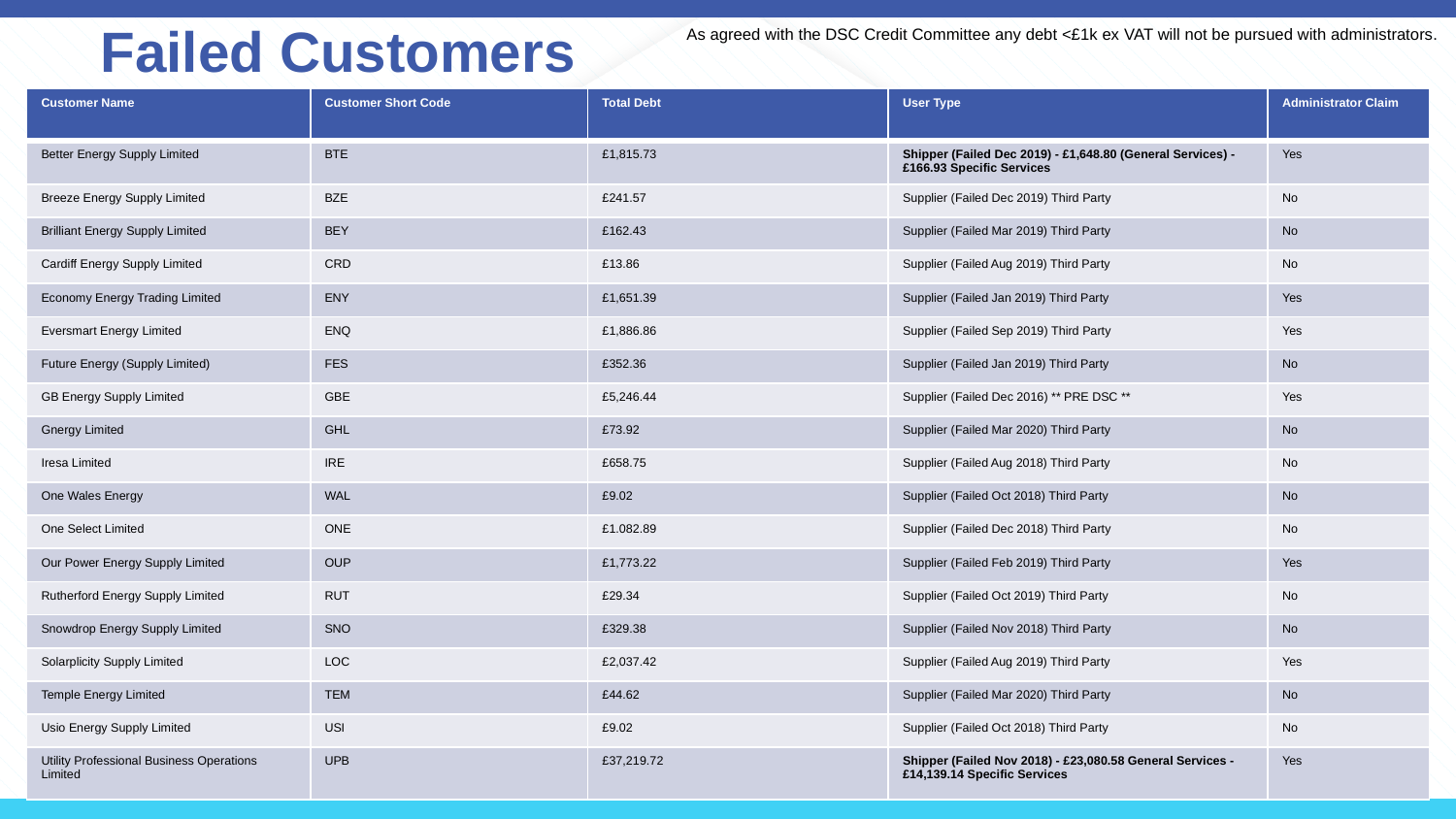

Failed Customers
As agreed with the DSC Credit Committee any debt <£1k ex VAT will not be pursued with administrators.
| Customer Name | Customer Short Code | Total Debt | User Type | Administrator Claim |
| --- | --- | --- | --- | --- |
| Better Energy Supply Limited | BTE | £1,815.73 | Shipper (Failed Dec 2019) - £1,648.80 (General Services) - £166.93 Specific Services | Yes |
| Breeze Energy Supply Limited | BZE | £241.57 | Supplier (Failed Dec 2019) Third Party | No |
| Brilliant Energy Supply Limited | BEY | £162.43 | Supplier (Failed Mar 2019) Third Party | No |
| Cardiff Energy Supply Limited | CRD | £13.86 | Supplier (Failed Aug 2019) Third Party | No |
| Economy Energy Trading Limited | ENY | £1,651.39 | Supplier (Failed Jan 2019) Third Party | Yes |
| Eversmart Energy Limited | ENQ | £1,886.86 | Supplier (Failed Sep 2019) Third Party | Yes |
| Future Energy (Supply Limited) | FES | £352.36 | Supplier (Failed Jan 2019) Third Party | No |
| GB Energy Supply Limited | GBE | £5,246.44 | Supplier (Failed Dec 2016) \*\* PRE DSC \*\* | Yes |
| Gnergy Limited | GHL | £73.92 | Supplier (Failed Mar 2020) Third Party | No |
| Iresa Limited | IRE | £658.75 | Supplier (Failed Aug 2018) Third Party | No |
| One Wales Energy | WAL | £9.02 | Supplier (Failed Oct 2018) Third Party | No |
| One Select Limited | ONE | £1.082.89 | Supplier (Failed Dec 2018) Third Party | No |
| Our Power Energy Supply Limited | OUP | £1,773.22 | Supplier (Failed Feb 2019) Third Party | Yes |
| Rutherford Energy Supply Limited | RUT | £29.34 | Supplier (Failed Oct 2019) Third Party | No |
| Snowdrop Energy Supply Limited | SNO | £329.38 | Supplier (Failed Nov 2018) Third Party | No |
| Solarplicity Supply Limited | LOC | £2,037.42 | Supplier (Failed Aug 2019) Third Party | Yes |
| Temple Energy Limited | TEM | £44.62 | Supplier (Failed Mar 2020) Third Party | No |
| Usio Energy Supply Limited | USI | £9.02 | Supplier (Failed Oct 2018) Third Party | No |
| Utility Professional Business Operations Limited | UPB | £37,219.72 | Shipper (Failed Nov 2018) - £23,080.58 General Services -£14,139.14 Specific Services | Yes |